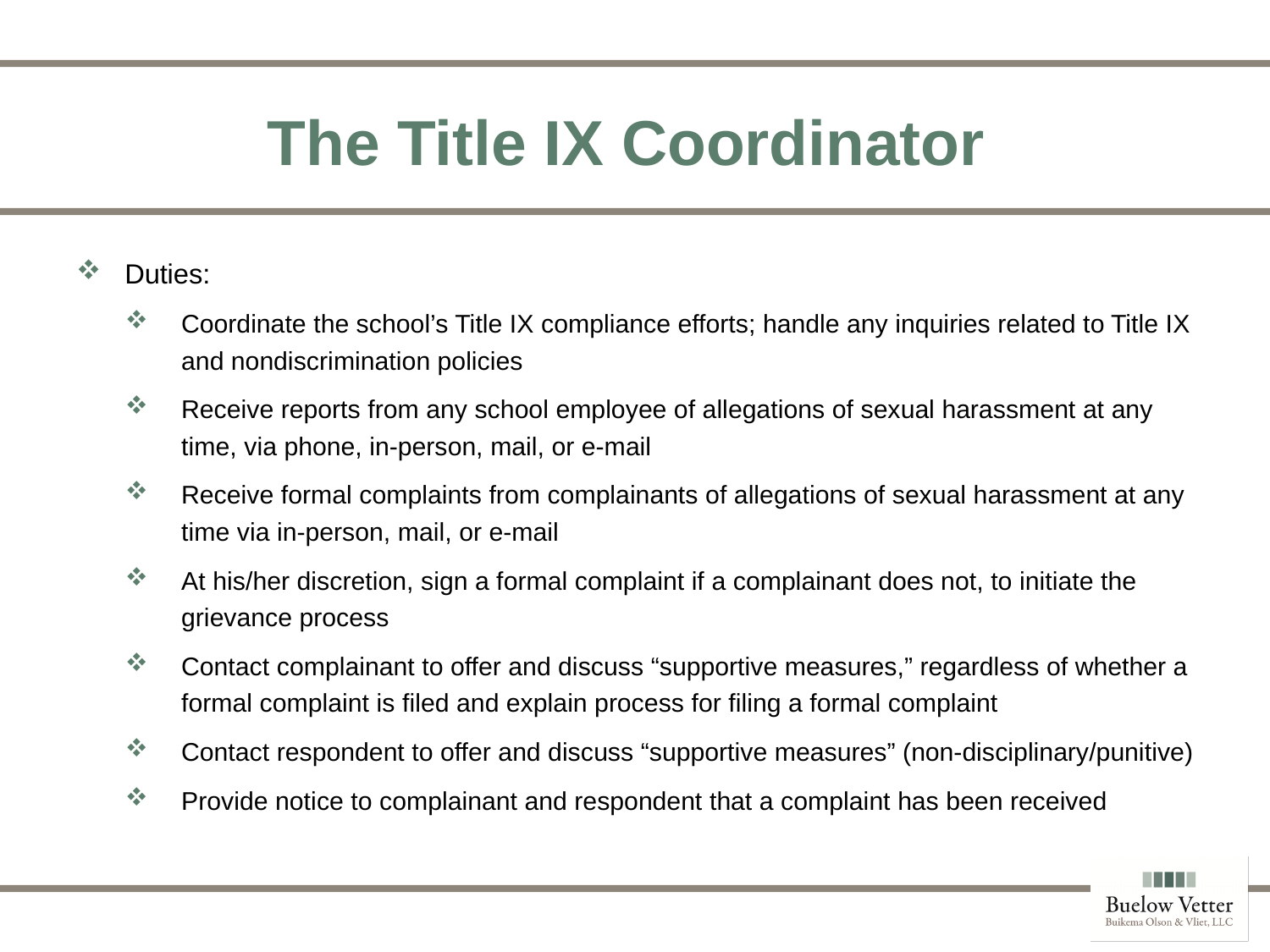

# The Title IX Coordinator
Duties:
Coordinate the school’s Title IX compliance efforts; handle any inquiries related to Title IX and nondiscrimination policies
Receive reports from any school employee of allegations of sexual harassment at any time, via phone, in-person, mail, or e-mail
Receive formal complaints from complainants of allegations of sexual harassment at any time via in-person, mail, or e-mail
At his/her discretion, sign a formal complaint if a complainant does not, to initiate the grievance process
Contact complainant to offer and discuss “supportive measures,” regardless of whether a formal complaint is filed and explain process for filing a formal complaint
Contact respondent to offer and discuss “supportive measures” (non-disciplinary/punitive)
Provide notice to complainant and respondent that a complaint has been received